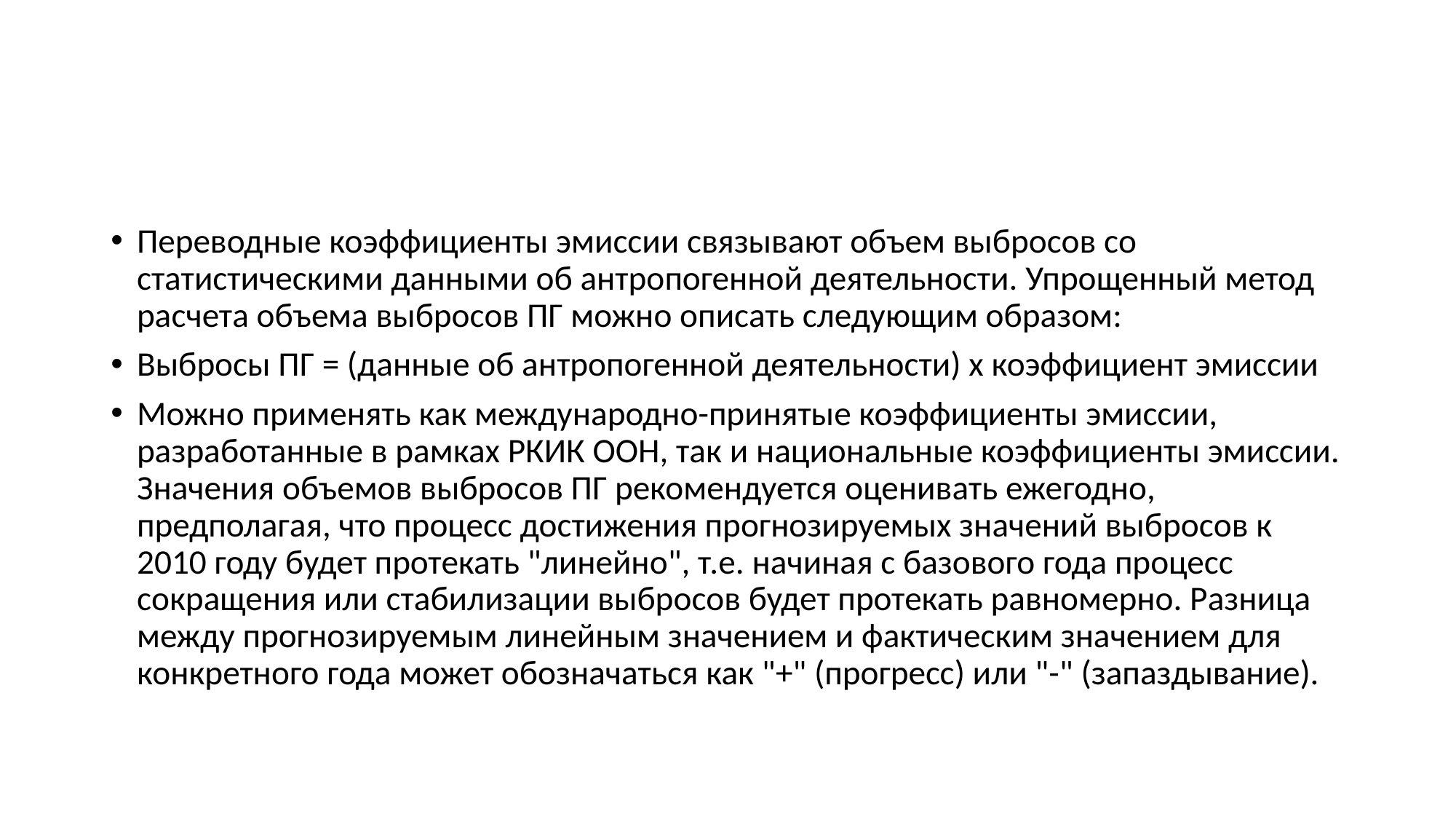

#
Переводные коэффициенты эмиссии связывают объем выбросов со статистическими данными об антропогенной деятельности. Упрощенный метод расчета объема выбросов ПГ можно описать следующим образом:
Выбросы ПГ = (данные об антропогенной деятельности) х коэффициент эмиссии
Можно применять как международно-принятые коэффициенты эмиссии, разработанные в рамках РКИК ООН, так и национальные коэффициенты эмиссии. Значения объемов выбросов ПГ рекомендуется оценивать ежегодно, предполагая, что процесс достижения прогнозируемых значений выбросов к 2010 году будет протекать "линейно", т.е. начиная с базового года процесс сокращения или стабилизации выбросов будет протекать равномерно. Разница между прогнозируемым линейным значением и фактическим значением для конкретного года может обозначаться как "+" (прогресс) или "-" (запаздывание).